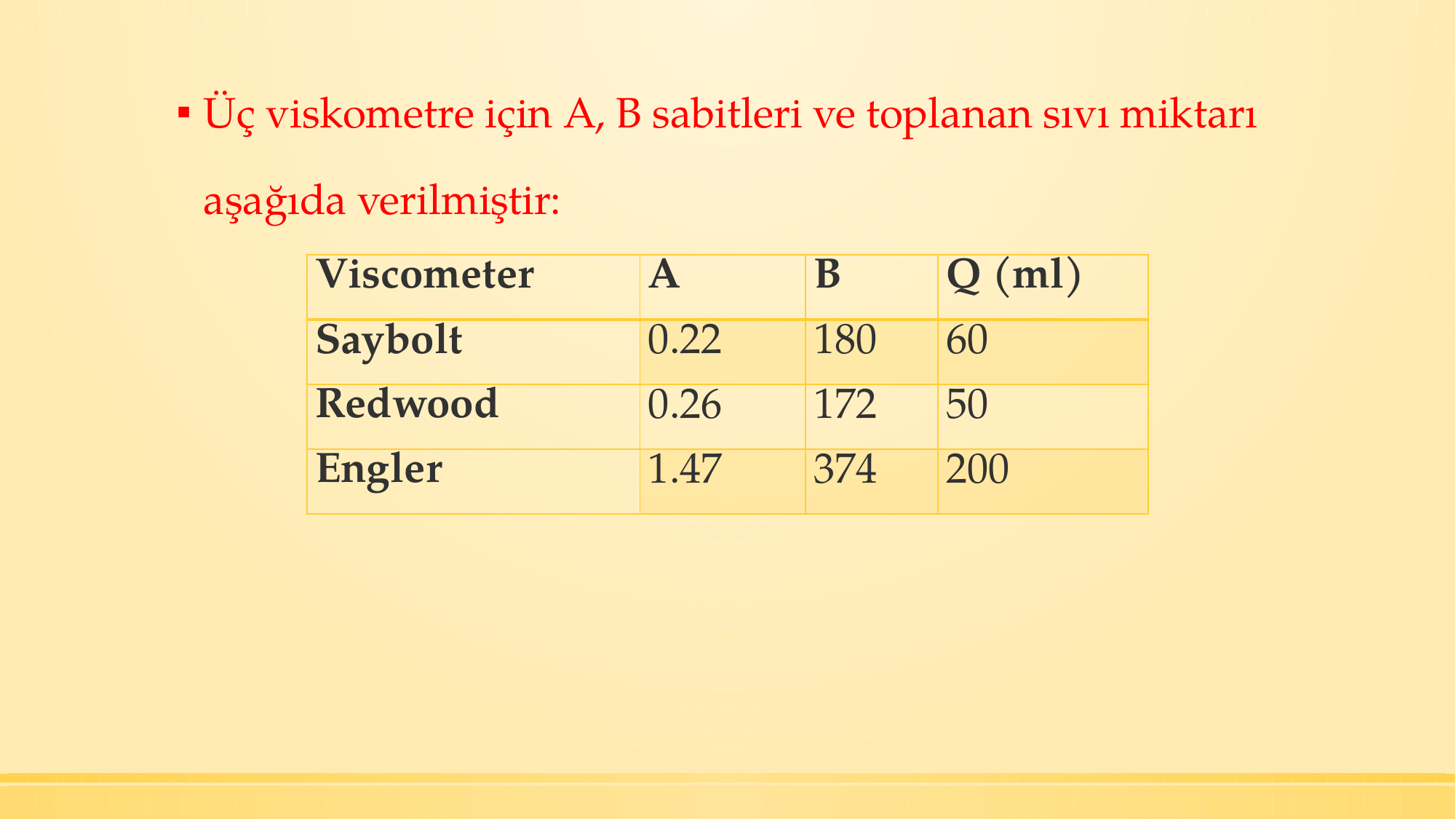

Üç viskometre için A, B sabitleri ve toplanan sıvı miktarı aşağıda verilmiştir:

| Viscometer | A | B | Q (ml) |
| --- | --- | --- | --- |
| Saybolt | 0.22 | 180 | 60 |
| Redwood | 0.26 | 172 | 50 |
| Engler | 1.47 | 374 | 200 |